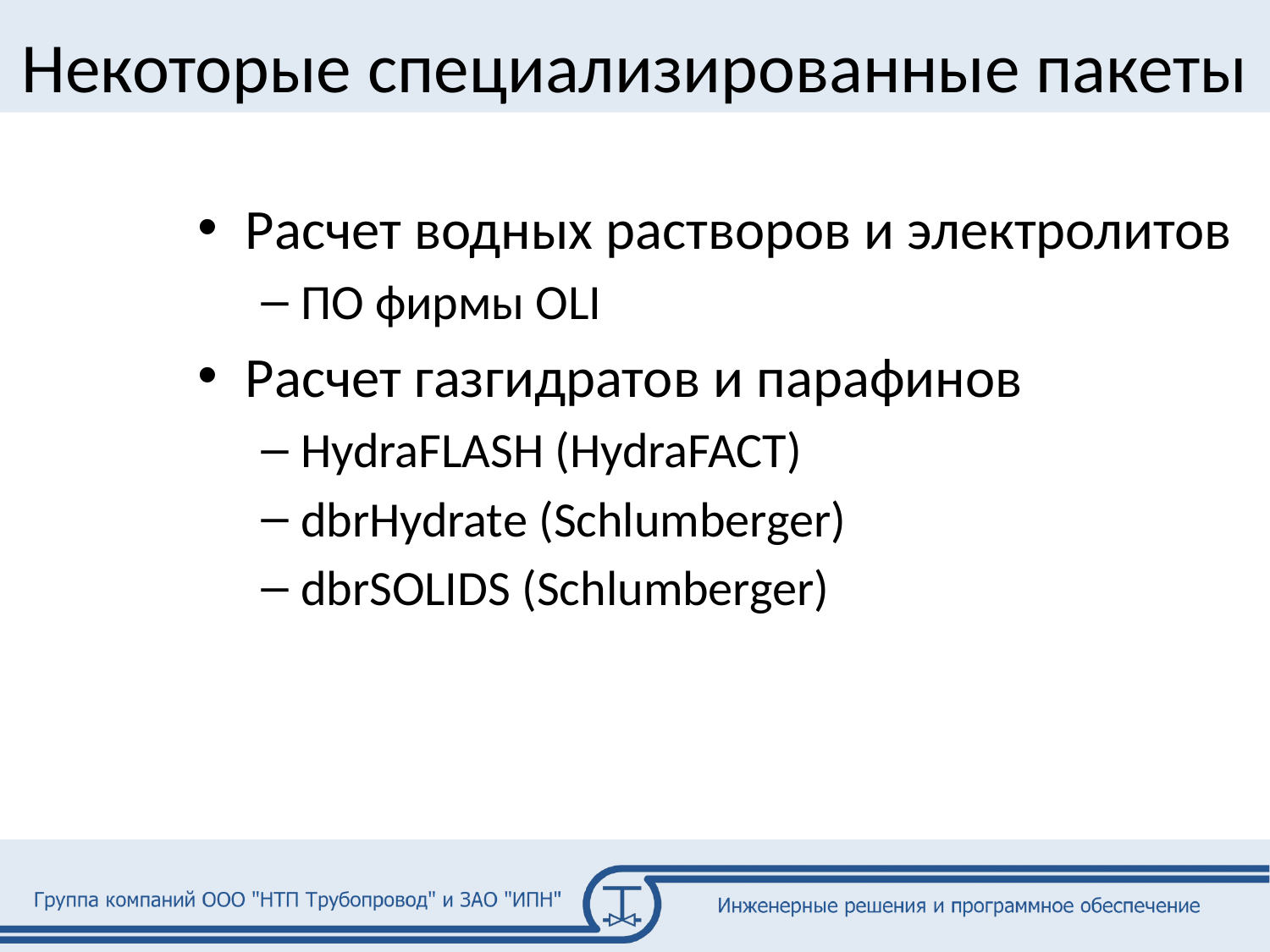

# Некоторые специализированные пакеты
Расчет водных растворов и электролитов
ПО фирмы OLI
Расчет газгидратов и парафинов
HydraFLASH (HydraFACT)
dbrHydrate (Schlumberger)
dbrSOLIDS (Schlumberger)